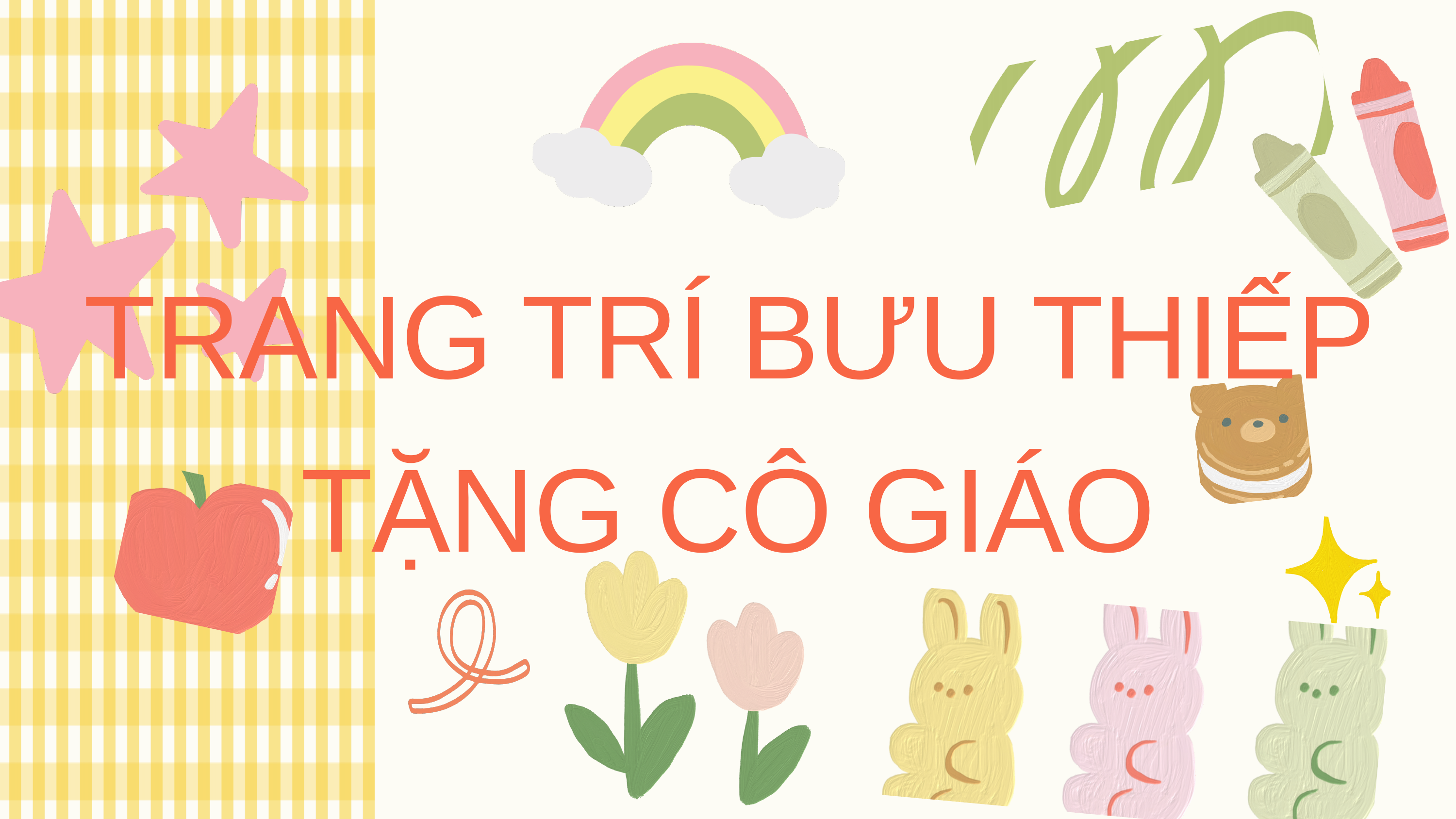

TRANG TRÍ BƯU THIẾP TẶNG CÔ GIÁO